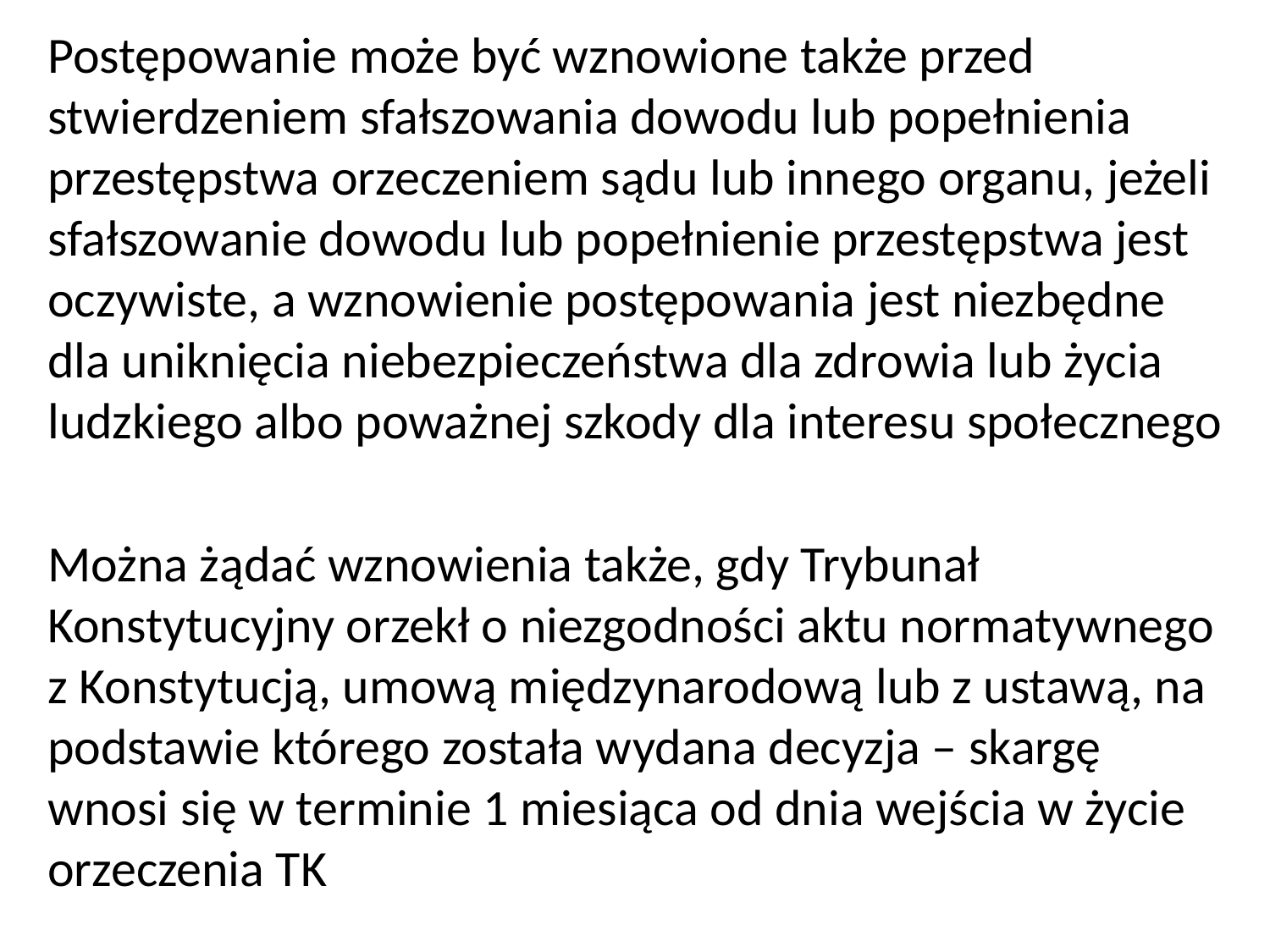

Postępowanie może być wznowione także przed stwierdzeniem sfałszowania dowodu lub popełnienia przestępstwa orzeczeniem sądu lub innego organu, jeżeli sfałszowanie dowodu lub popełnienie przestępstwa jest oczywiste, a wznowienie postępowania jest niezbędne dla uniknięcia niebezpieczeństwa dla zdrowia lub życia ludzkiego albo poważnej szkody dla interesu społecznego

Można żądać wznowienia także, gdy Trybunał Konstytucyjny orzekł o niezgodności aktu normatywnego z Konstytucją, umową międzynarodową lub z ustawą, na podstawie którego została wydana decyzja – skargę wnosi się w terminie 1 miesiąca od dnia wejścia w życie orzeczenia TK